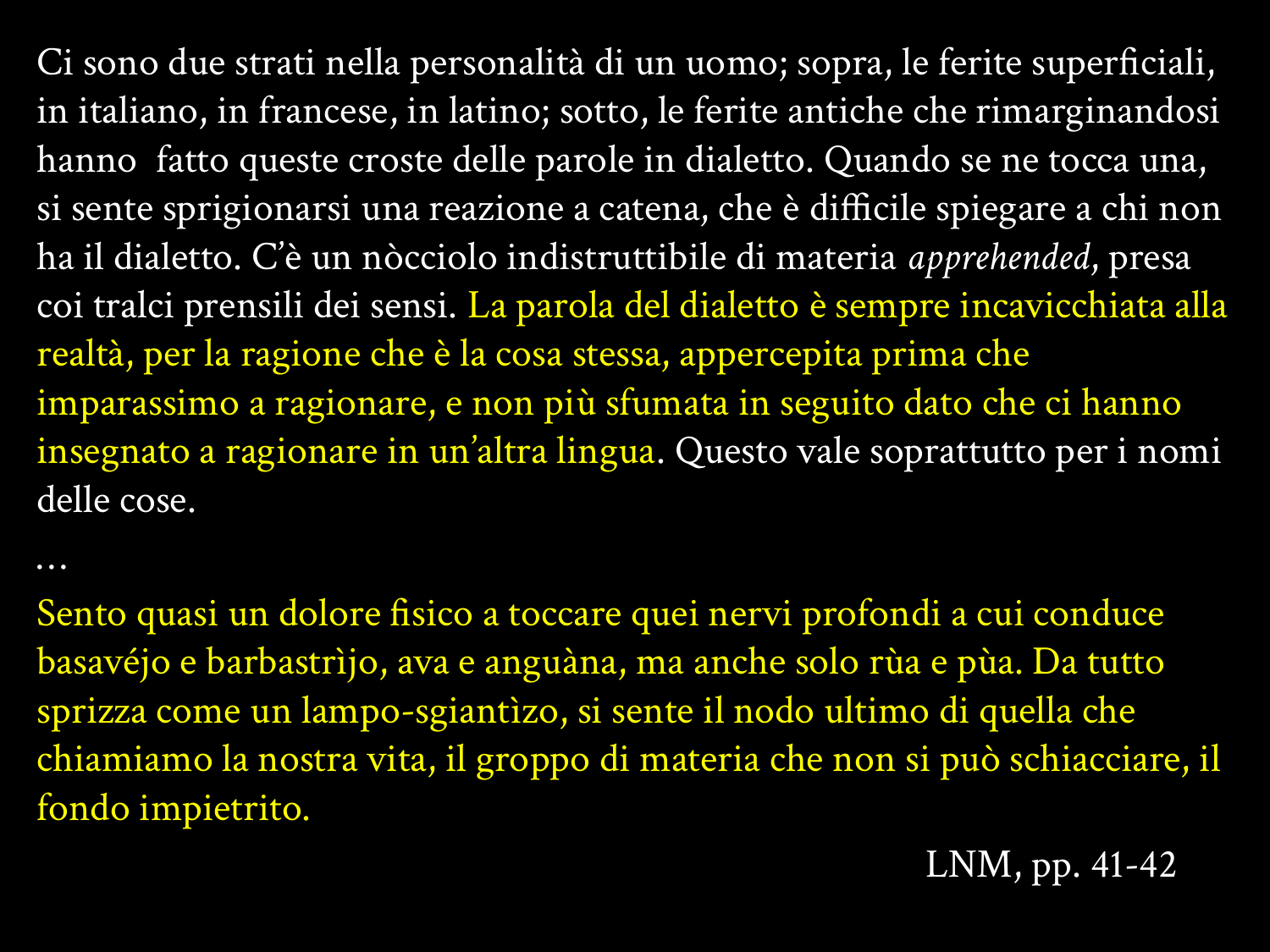

Ci sono due strati nella personalità di un uomo; sopra, le ferite superficiali, in italiano, in francese, in latino; sotto, le ferite antiche che rimarginandosi hanno  fatto queste croste delle parole in dialetto. Quando se ne tocca una, si sente sprigionarsi una reazione a catena, che è difficile spiegare a chi non ha il dialetto. C’è un nòcciolo indistruttibile di materia apprehended, presa coi tralci prensili dei sensi. La parola del dialetto è sempre incavicchiata alla realtà, per la ragione che è la cosa stessa, appercepita prima che imparassimo a ragionare, e non più sfumata in seguito dato che ci hanno insegnato a ragionare in un’altra lingua. Questo vale soprattutto per i nomi delle cose.
…
Sento quasi un dolore fisico a toccare quei nervi profondi a cui conduce basavéjo e barbastrìjo, ava e anguàna, ma anche solo rùa e pùa. Da tutto sprizza come un lampo-sgiantìzo, si sente il nodo ultimo di quella che chiamiamo la nostra vita, il groppo di materia che non si può schiacciare, il fondo impietrito.
    							LNM, pp. 41-42